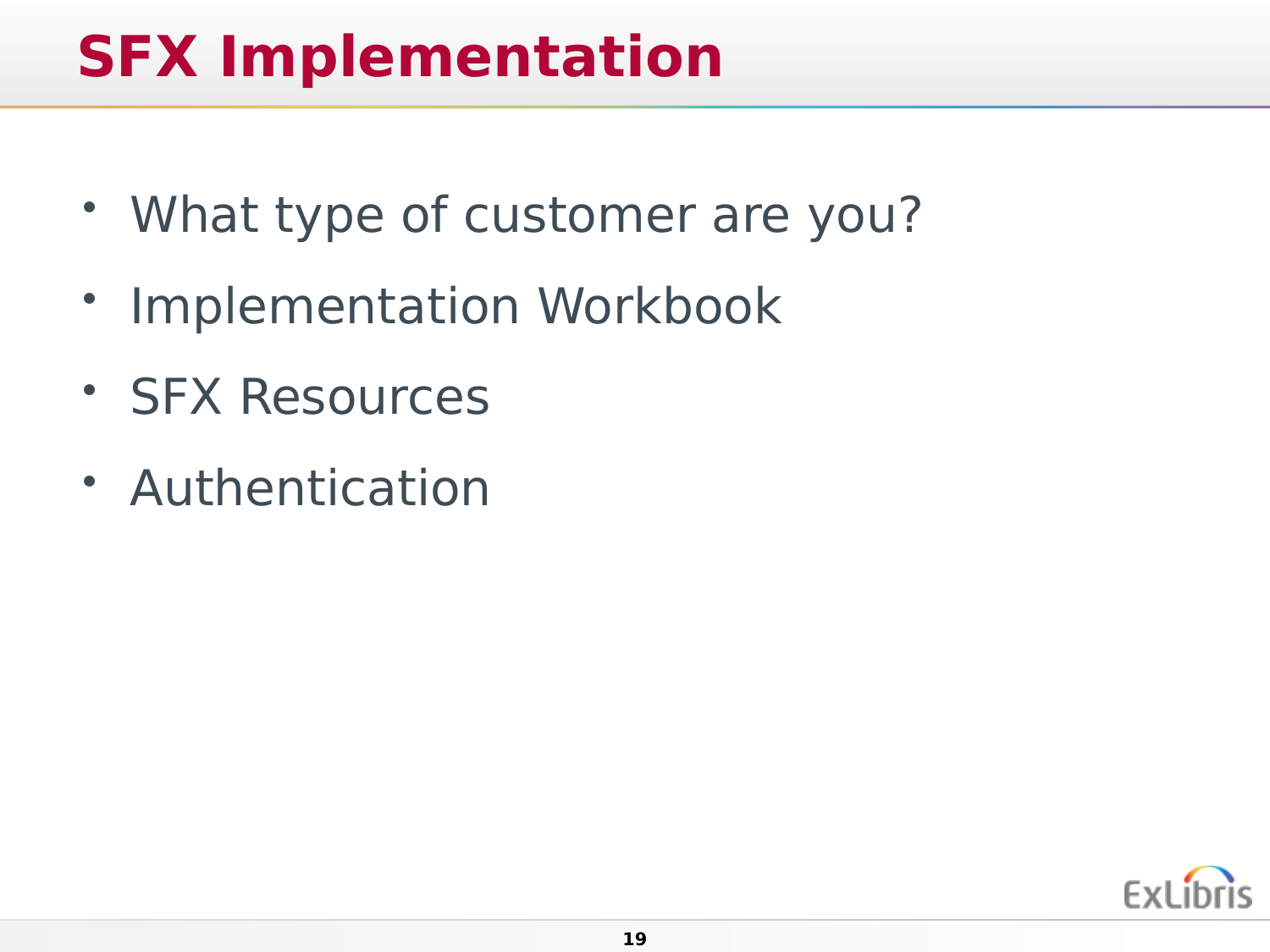

# SFX Implementation
What type of customer are you?
Implementation Workbook
SFX Resources
Authentication